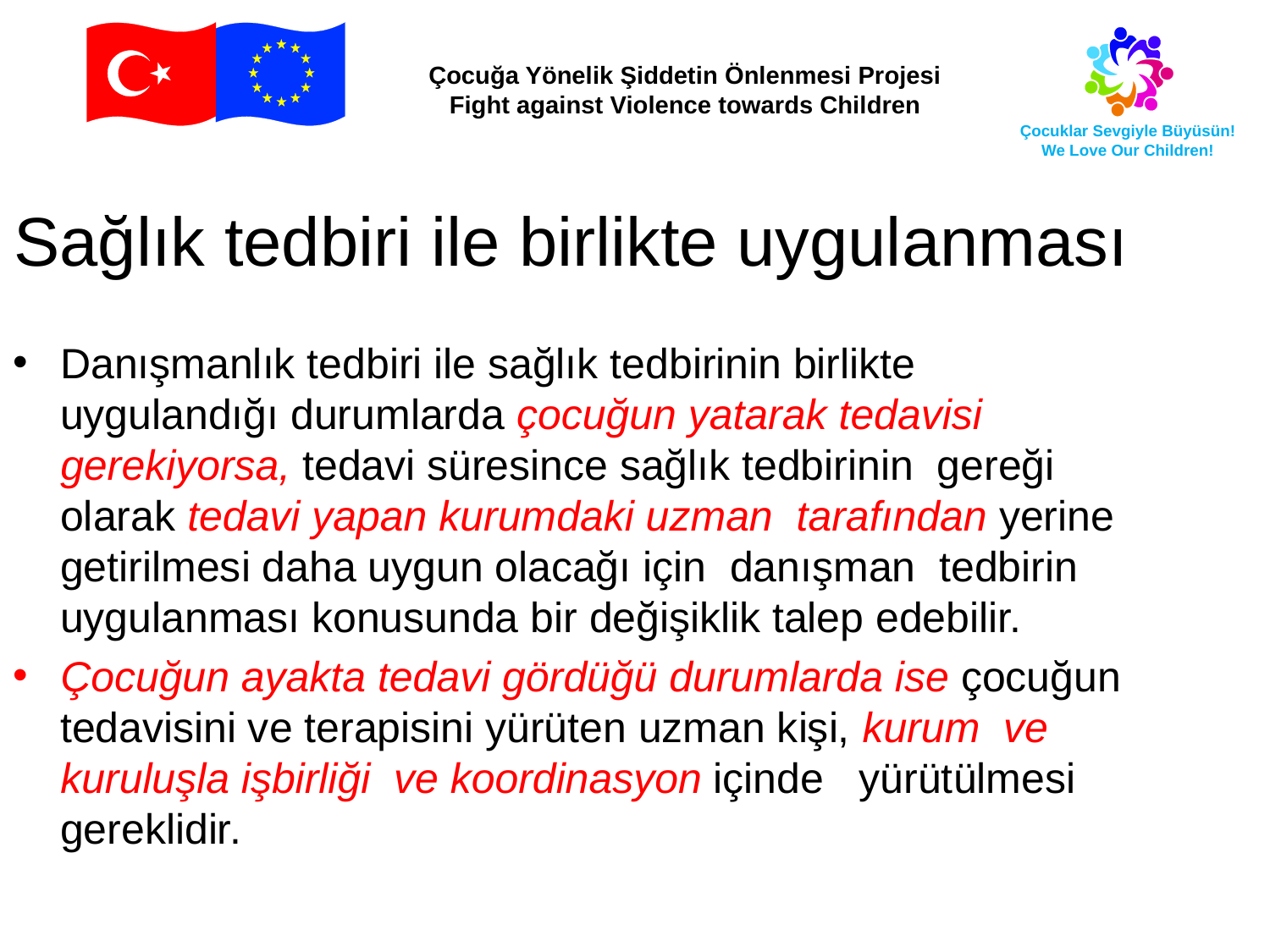

Sağlık tedbiri ile birlikte uygulanması
Danışmanlık tedbiri ile sağlık tedbirinin birlikte uygulandığı durumlarda çocuğun yatarak tedavisi  gerekiyorsa, tedavi süresince sağlık tedbirinin  gereği olarak tedavi yapan kurumdaki uzman  tarafından yerine getirilmesi daha uygun olacağı için  danışman  tedbirin  uygulanması konusunda bir değişiklik talep edebilir.
Çocuğun ayakta tedavi gördüğü durumlarda ise çocuğun tedavisini ve terapisini yürüten uzman kişi, kurum  ve kuruluşla işbirliği  ve koordinasyon içinde   yürütülmesi gereklidir.